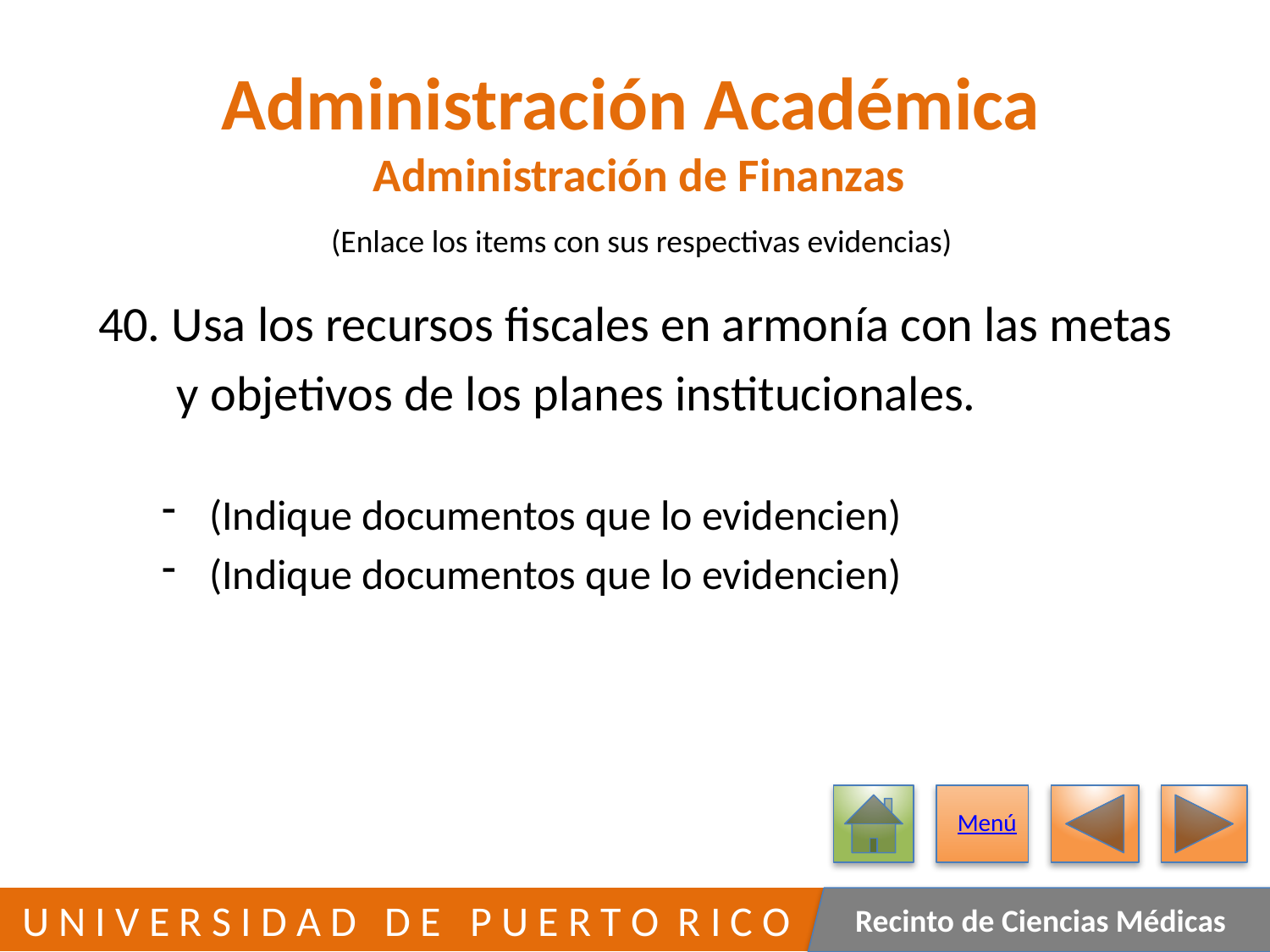

# Administración Académica Administración de Finanzas
(Enlace los items con sus respectivas evidencias)
40. Usa los recursos fiscales en armonía con las metas
       y objetivos de los planes institucionales.
(Indique documentos que lo evidencien)
(Indique documentos que lo evidencien)

Menú

407
 U N I V E R S I D A D   D E   P U E R T O  R I C O

Recinto de Ciencias Médicas